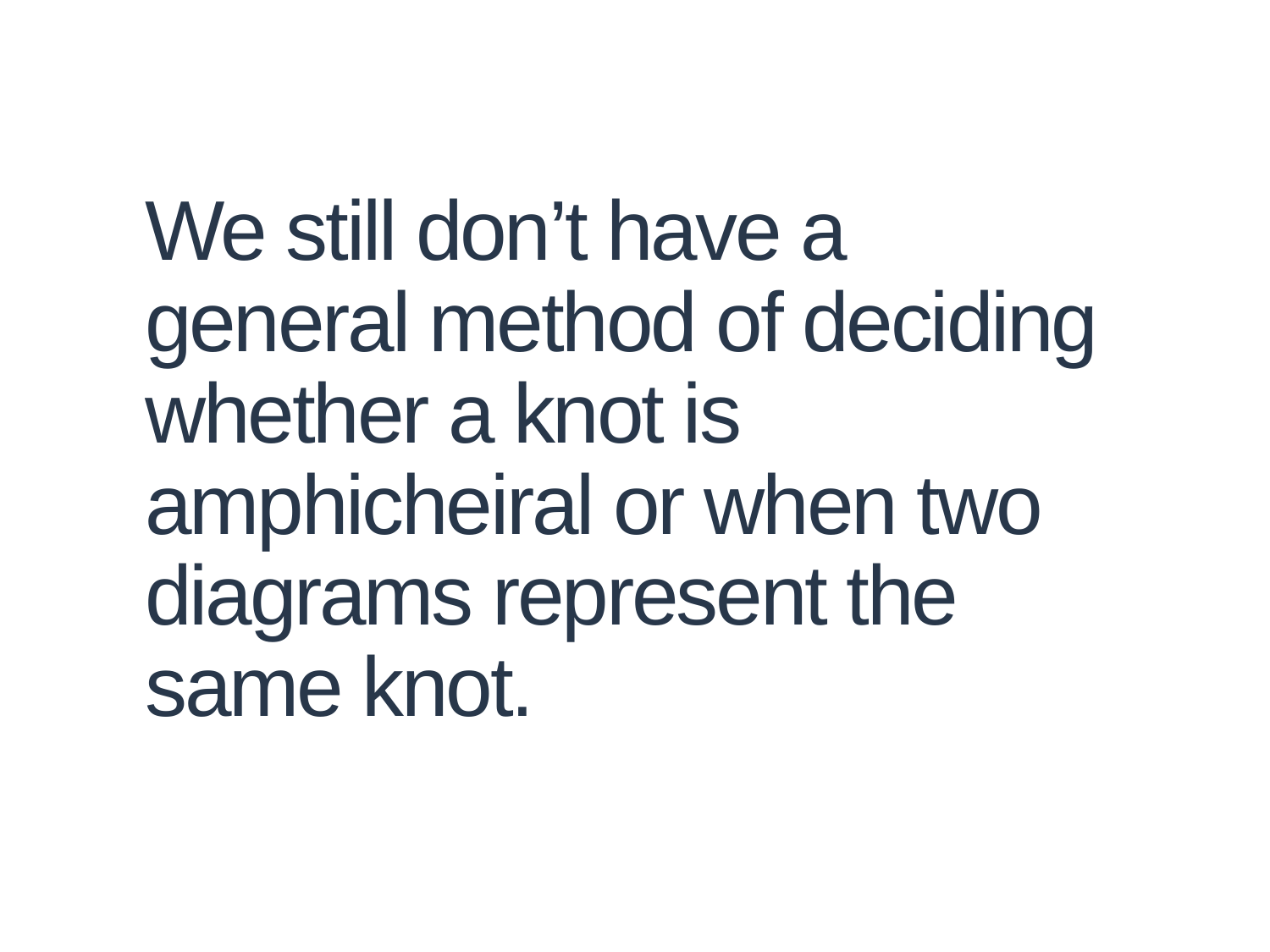

# We still don’t have a general method of deciding whether a knot is amphicheiral or when two diagrams represent the same knot.